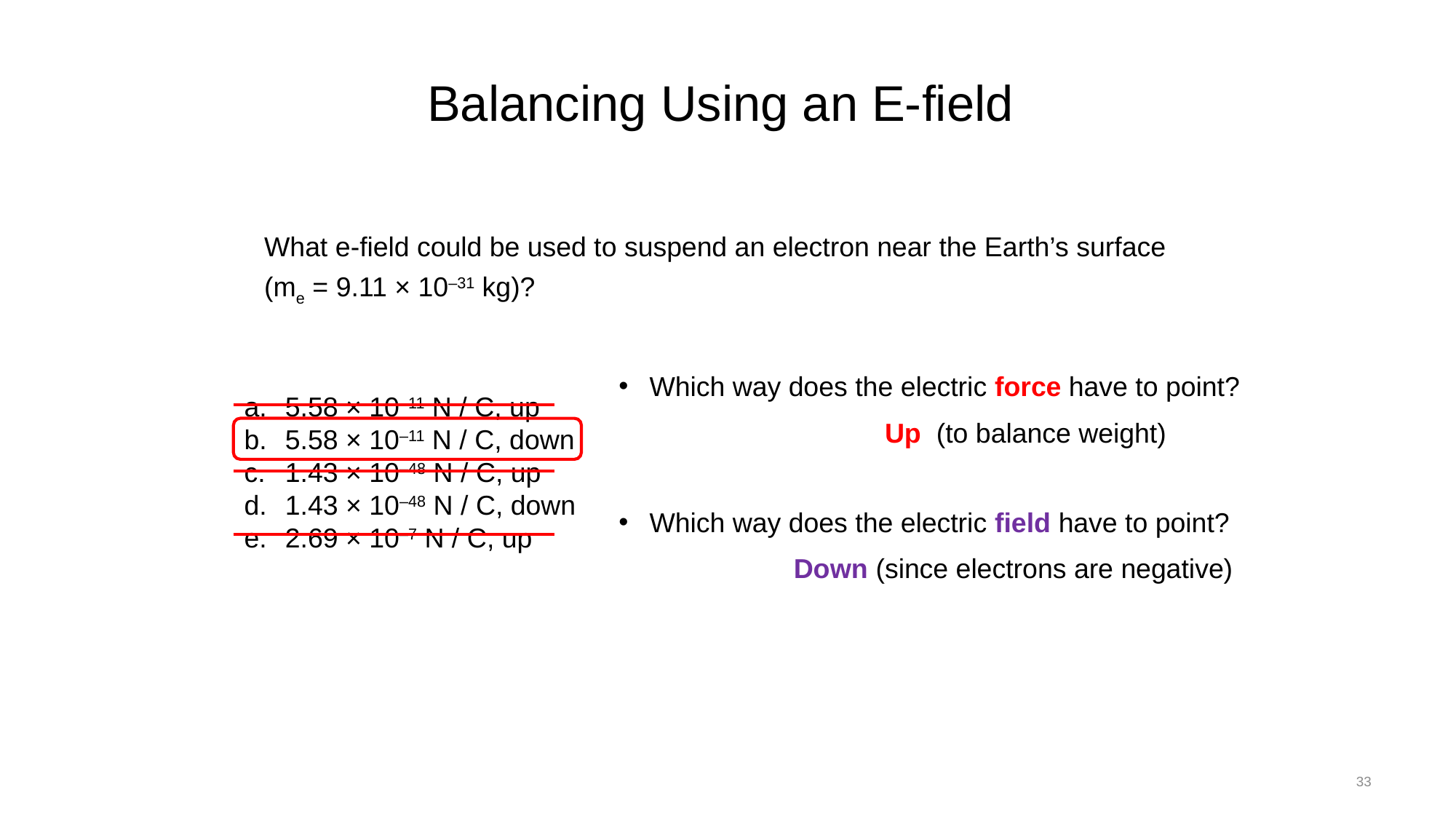

# Balancing Using an E-field
What e-field could be used to suspend an electron near the Earth’s surface (me = 9.11 × 10–31 kg)?
Which way does the electric force have to point?
5.58 × 10–11 N / C, up
5.58 × 10–11 N / C, down
1.43 × 10–48 N / C, up
1.43 × 10–48 N / C, down
2.69 × 10–7 N / C, up
Up  (to balance weight)

Which way does the electric field have to point?
Down (since electrons are negative)
33